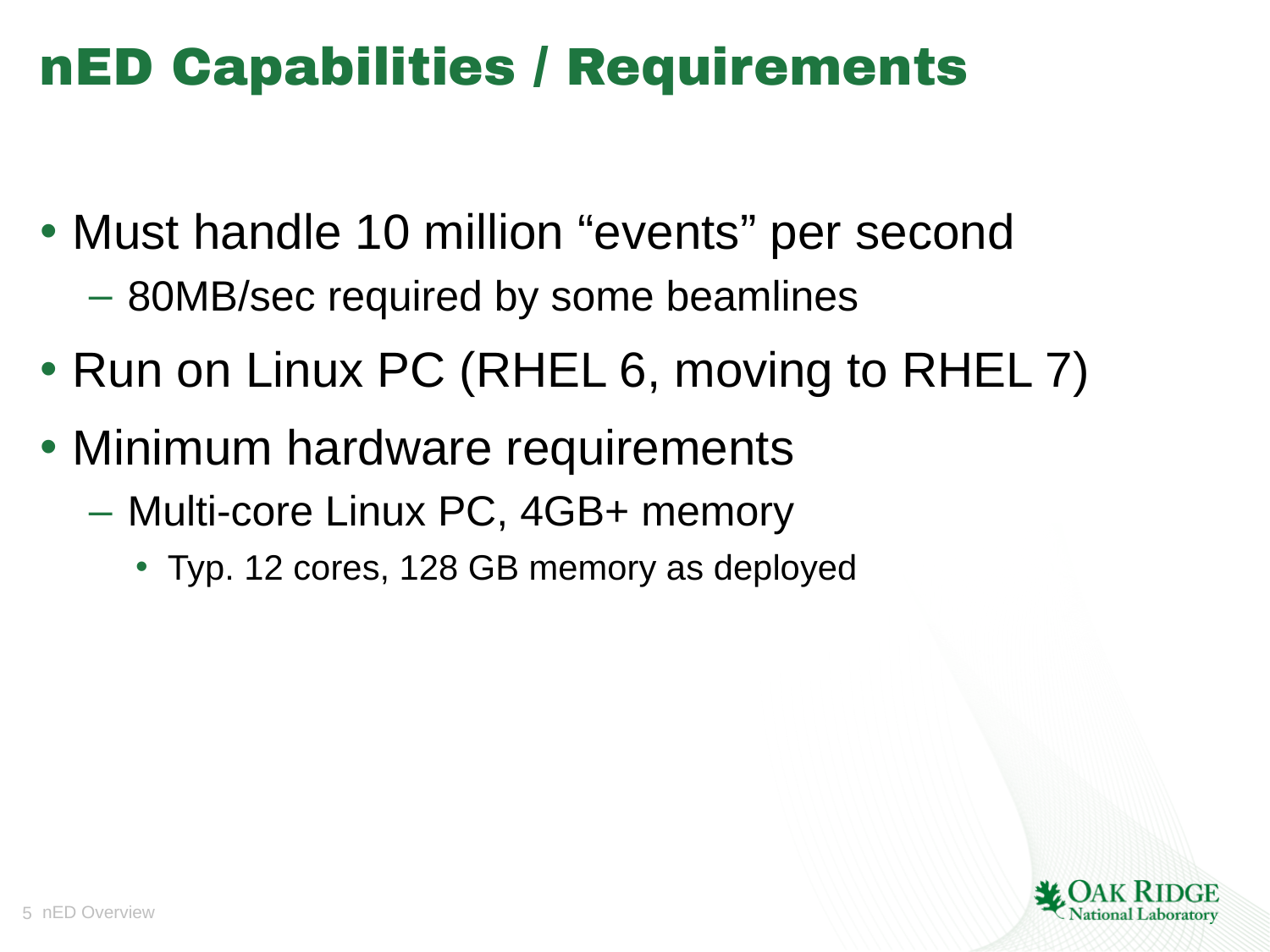

# nED Capabilities / Requirements
Must handle 10 million “events” per second
80MB/sec required by some beamlines
Run on Linux PC (RHEL 6, moving to RHEL 7)
Minimum hardware requirements
Multi-core Linux PC, 4GB+ memory
Typ. 12 cores, 128 GB memory as deployed